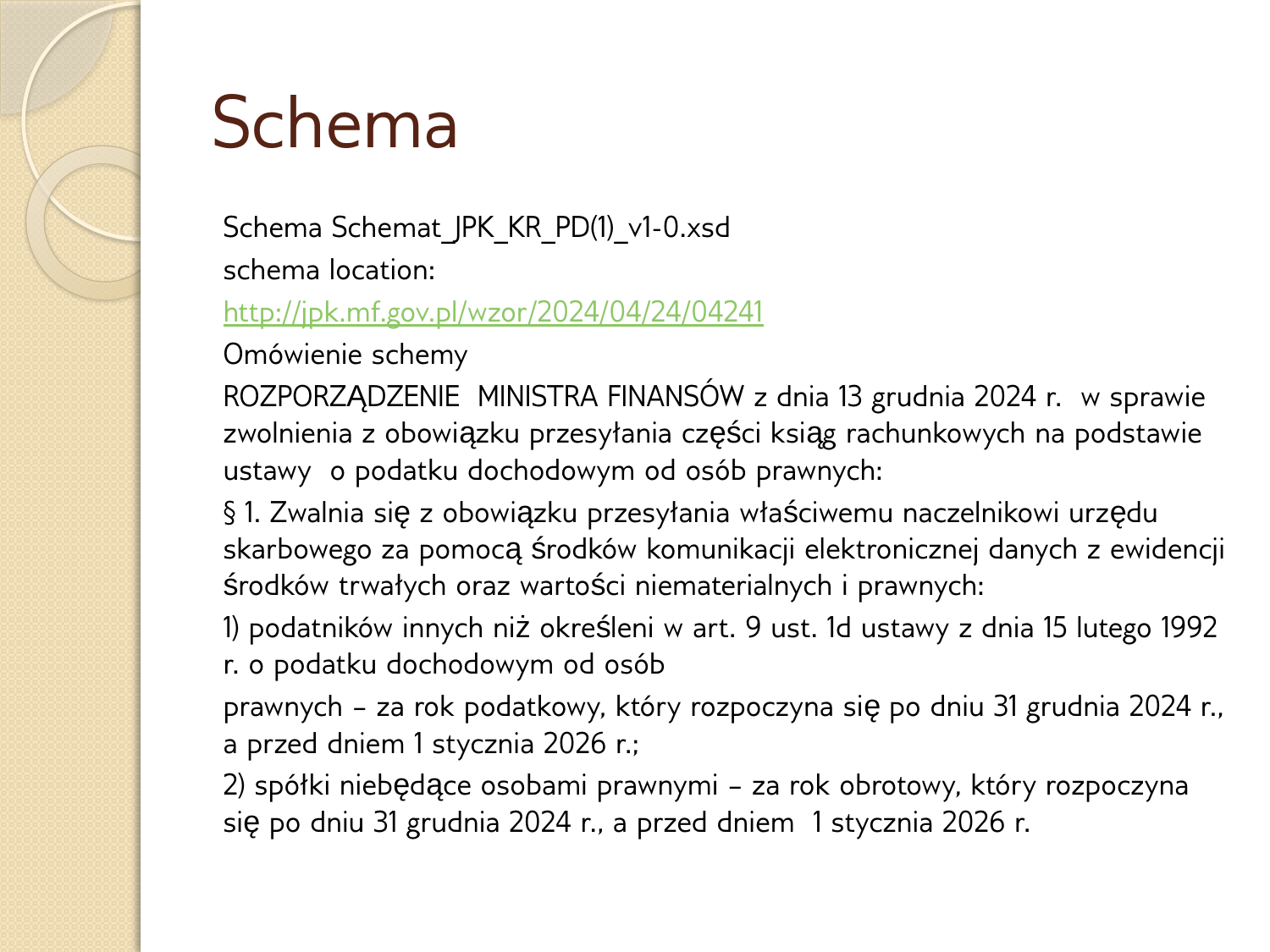

# Schema
Schema Schemat_JPK_KR_PD(1)_v1-0.xsd
schema location:
http://jpk.mf.gov.pl/wzor/2024/04/24/04241
Omówienie schemy
ROZPORZĄDZENIE  MINISTRA FINANSÓW z dnia 13 grudnia 2024 r.  w sprawie zwolnienia z obowiązku przesyłania części ksiąg rachunkowych na podstawie ustawy  o podatku dochodowym od osób prawnych:
§ 1. Zwalnia się z obowiązku przesyłania właściwemu naczelnikowi urzędu skarbowego za pomocą środków komunikacji elektronicznej danych z ewidencji środków trwałych oraz wartości niematerialnych i prawnych:
1) podatników innych niż określeni w art. 9 ust. 1d ustawy z dnia 15 lutego 1992 r. o podatku dochodowym od osób
prawnych – za rok podatkowy, który rozpoczyna się po dniu 31 grudnia 2024 r., a przed dniem 1 stycznia 2026 r.;
2) spółki niebędące osobami prawnymi – za rok obrotowy, który rozpoczyna się po dniu 31 grudnia 2024 r., a przed dniem  1 stycznia 2026 r.